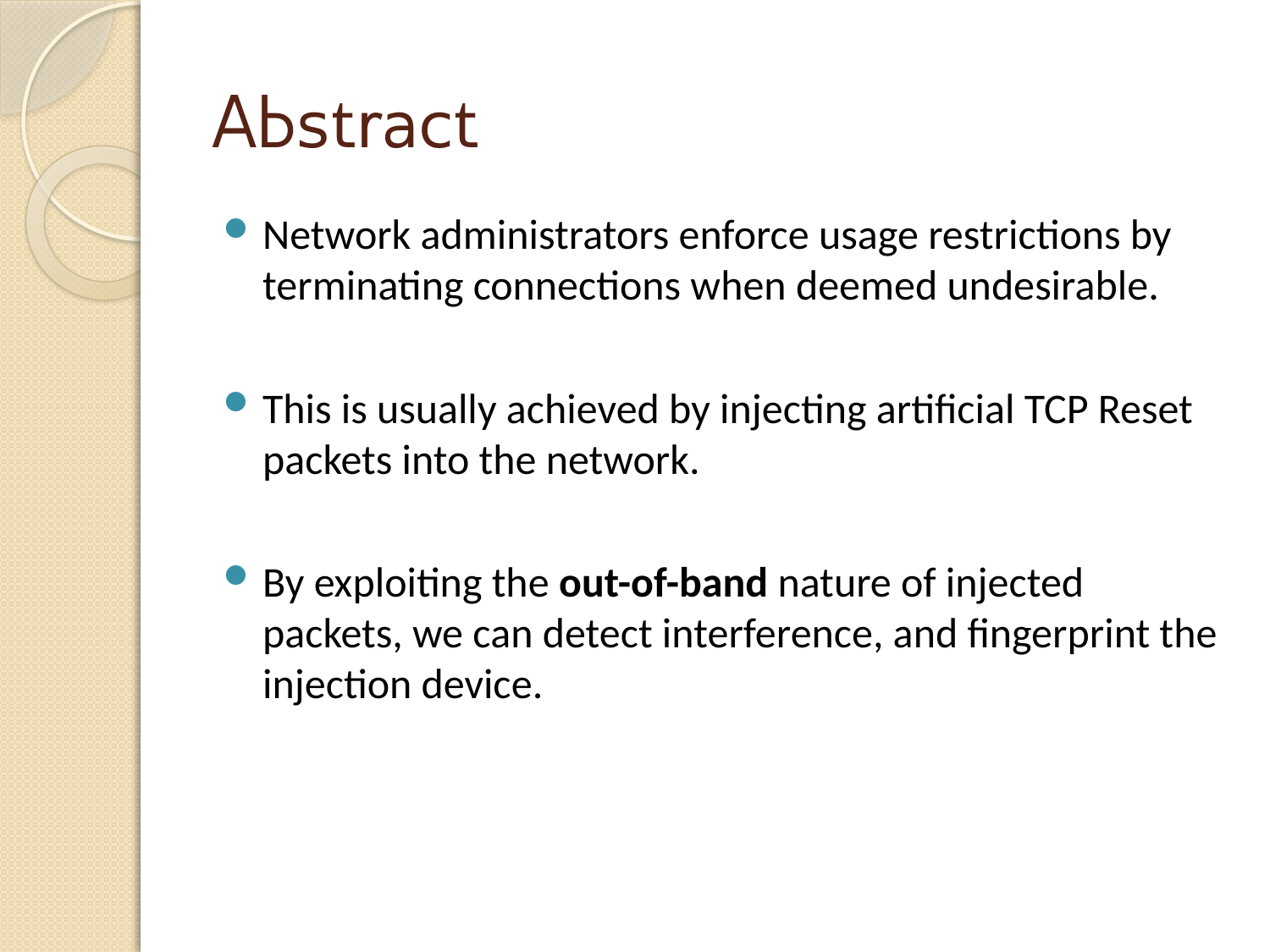

# Abstract
Network administrators enforce usage restrictions by terminating connections when deemed undesirable.

This is usually achieved by injecting artificial TCP Reset packets into the network.

By exploiting the out-of-band nature of injected packets, we can detect interference, and fingerprint the injection device.